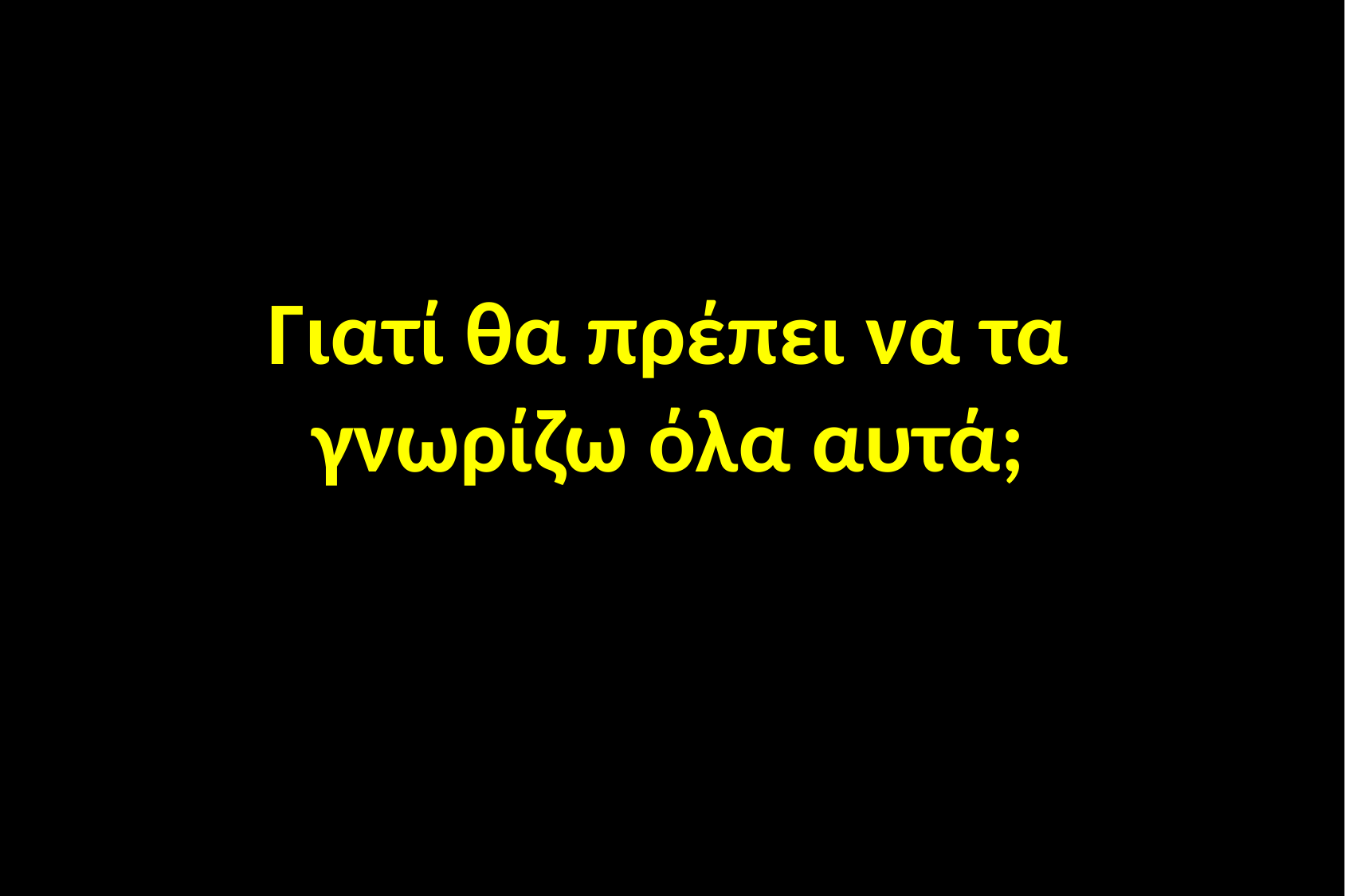

Γιατί θα πρέπει να τα γνωρίζω όλα αυτά;